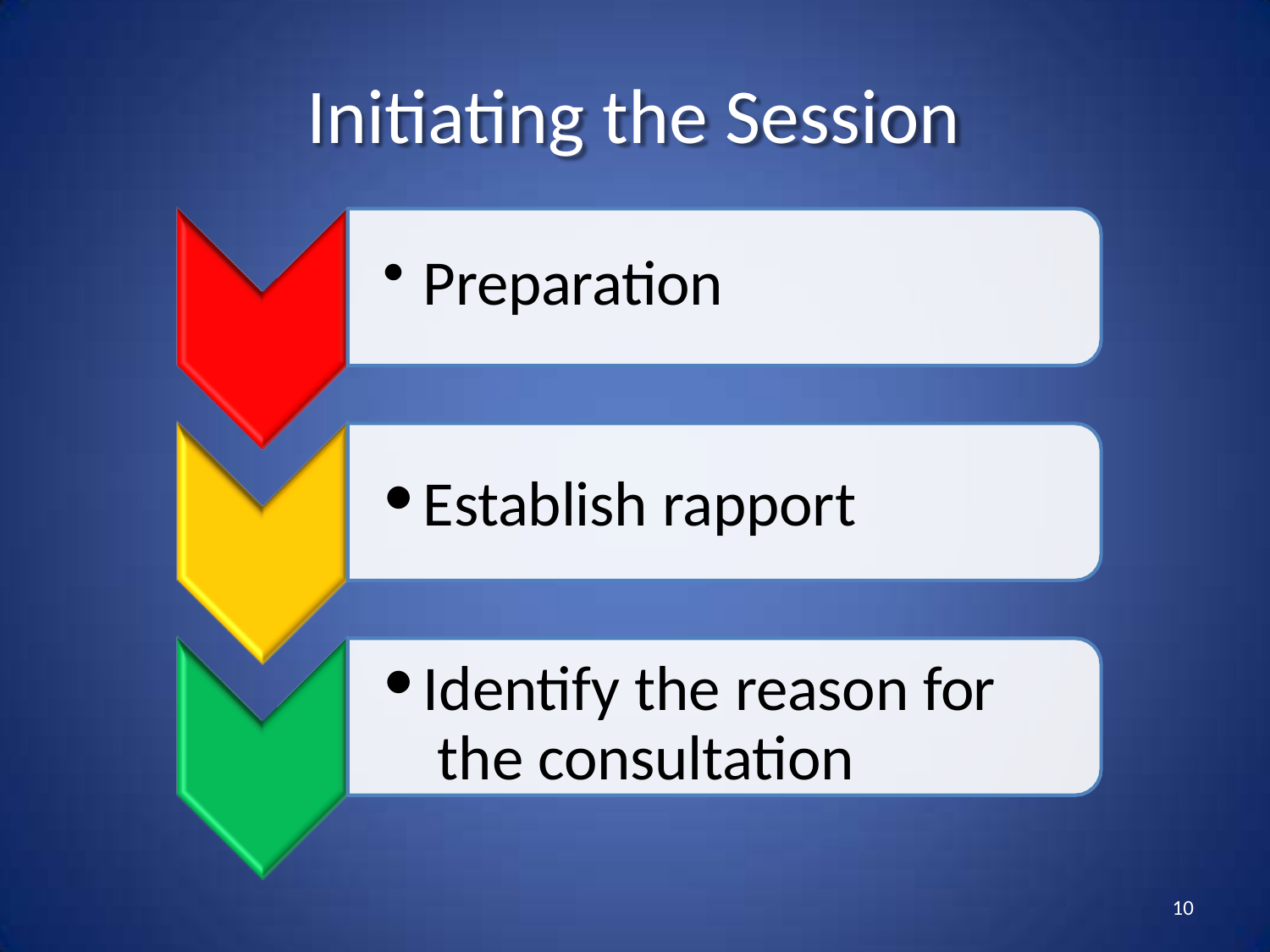

# Initiating the Session

Preparation

Establish rapport

Identify the reason for  the consultation

10